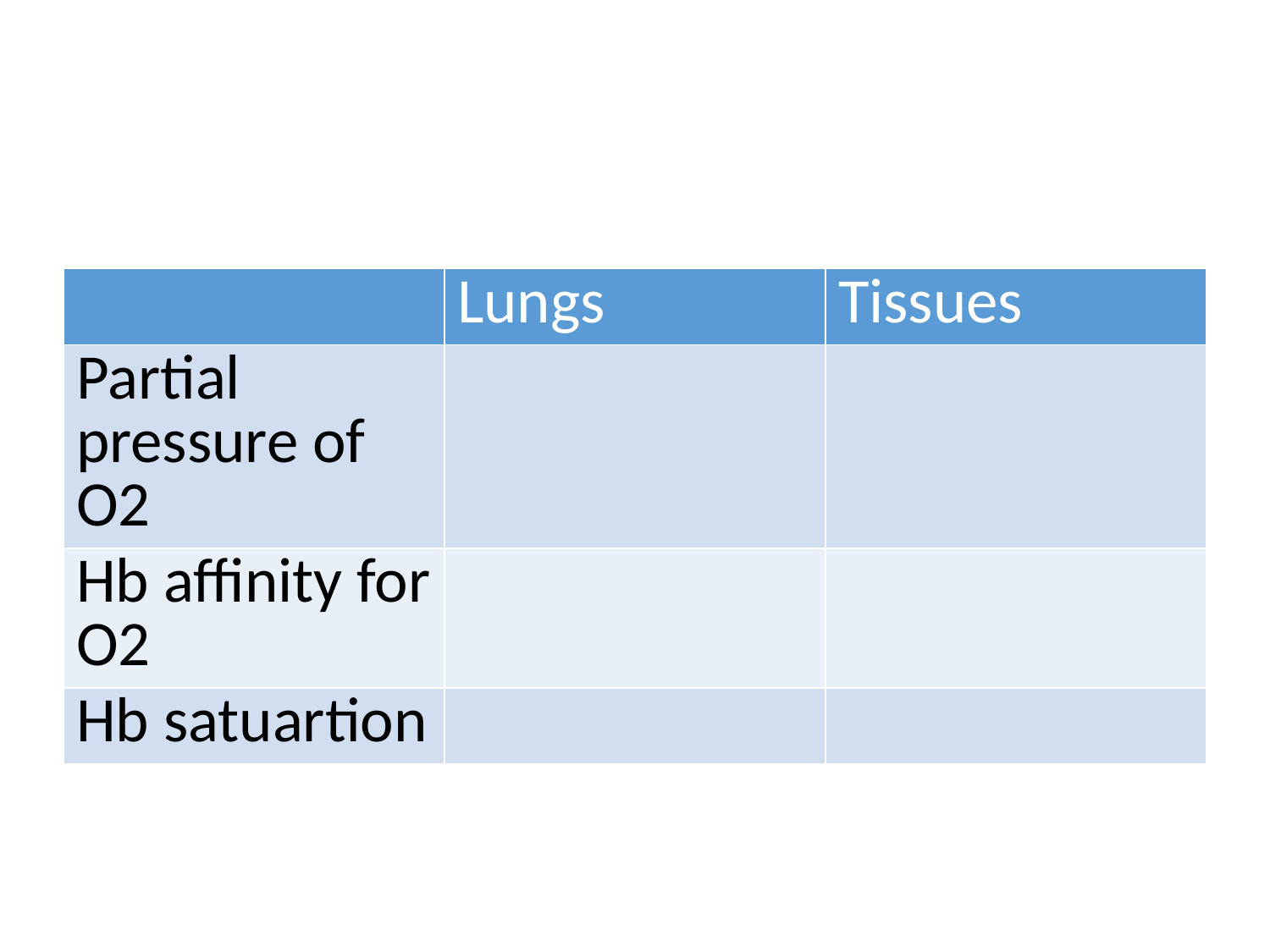

|  | Lungs | Tissues |
| --- | --- | --- |
| Partial pressure of O2 |  |  |
| Hb affinity for O2 |  |  |
| Hb satuartion |  |  |